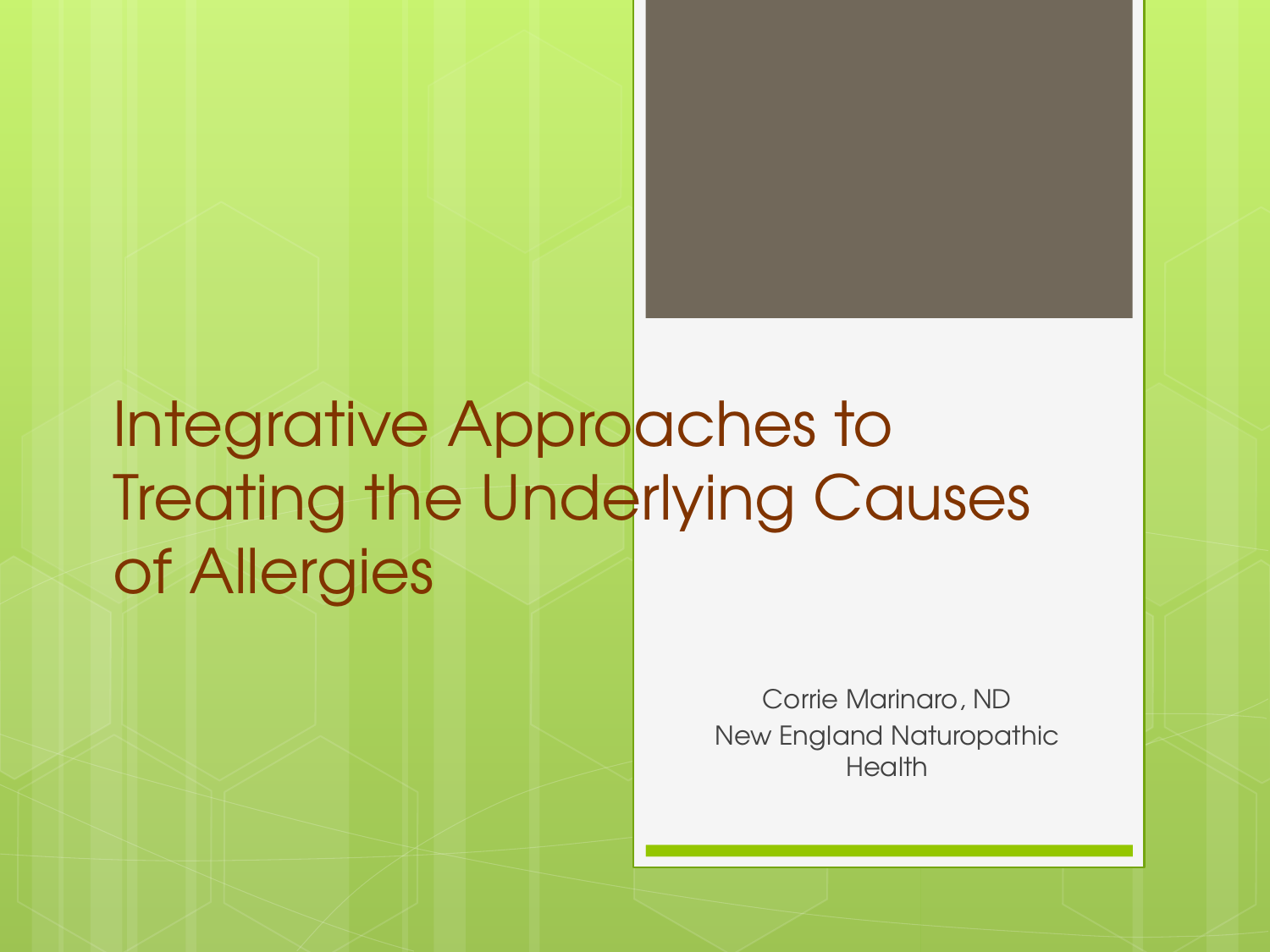

# Integrative Approaches to Treating the Underlying Causes of Allergies
Corrie Marinaro, ND
New England Naturopathic Health